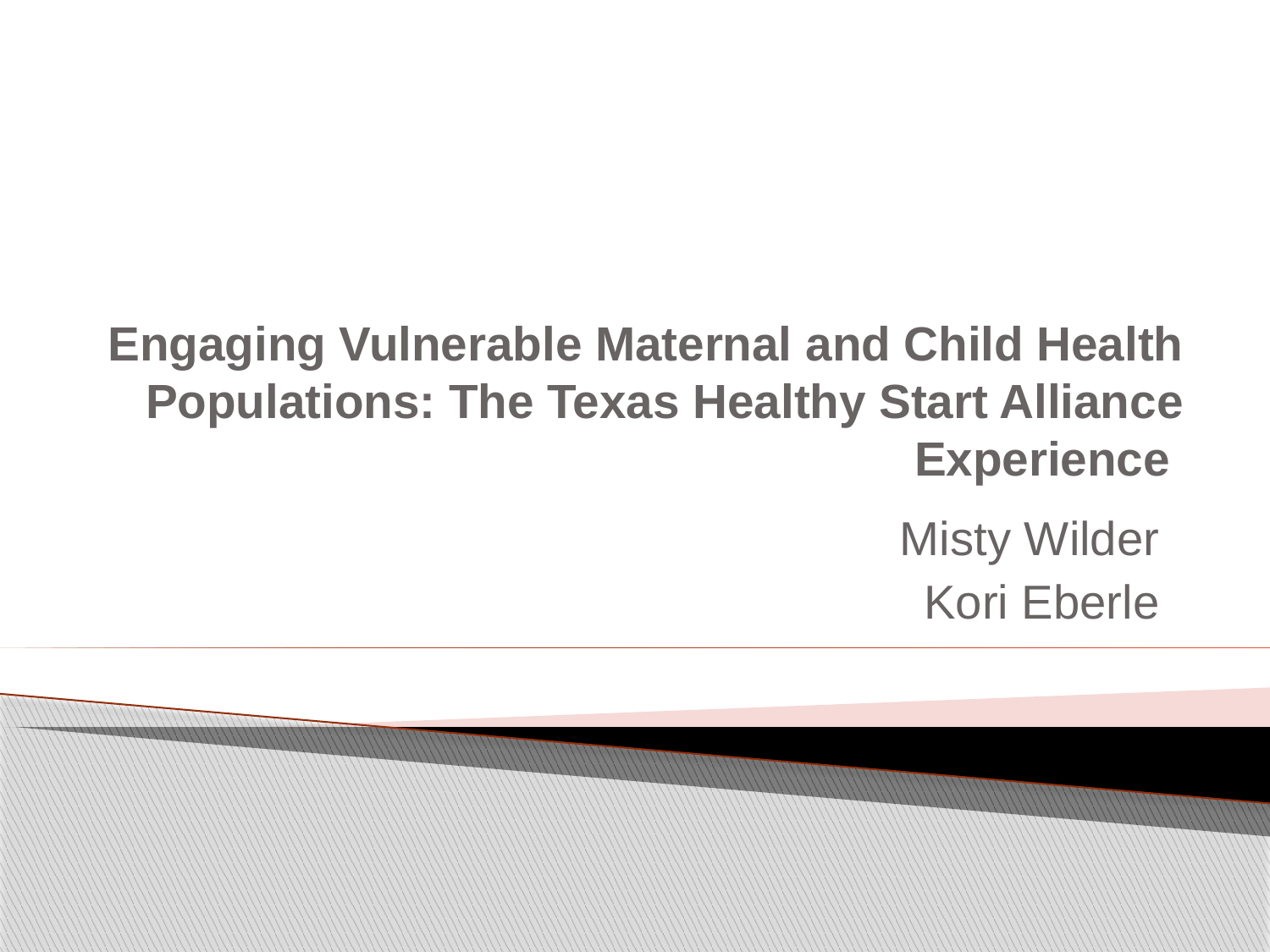

# Engaging Vulnerable Maternal and Child Health Populations: The Texas Healthy Start Alliance Experience
Misty Wilder
Kori Eberle